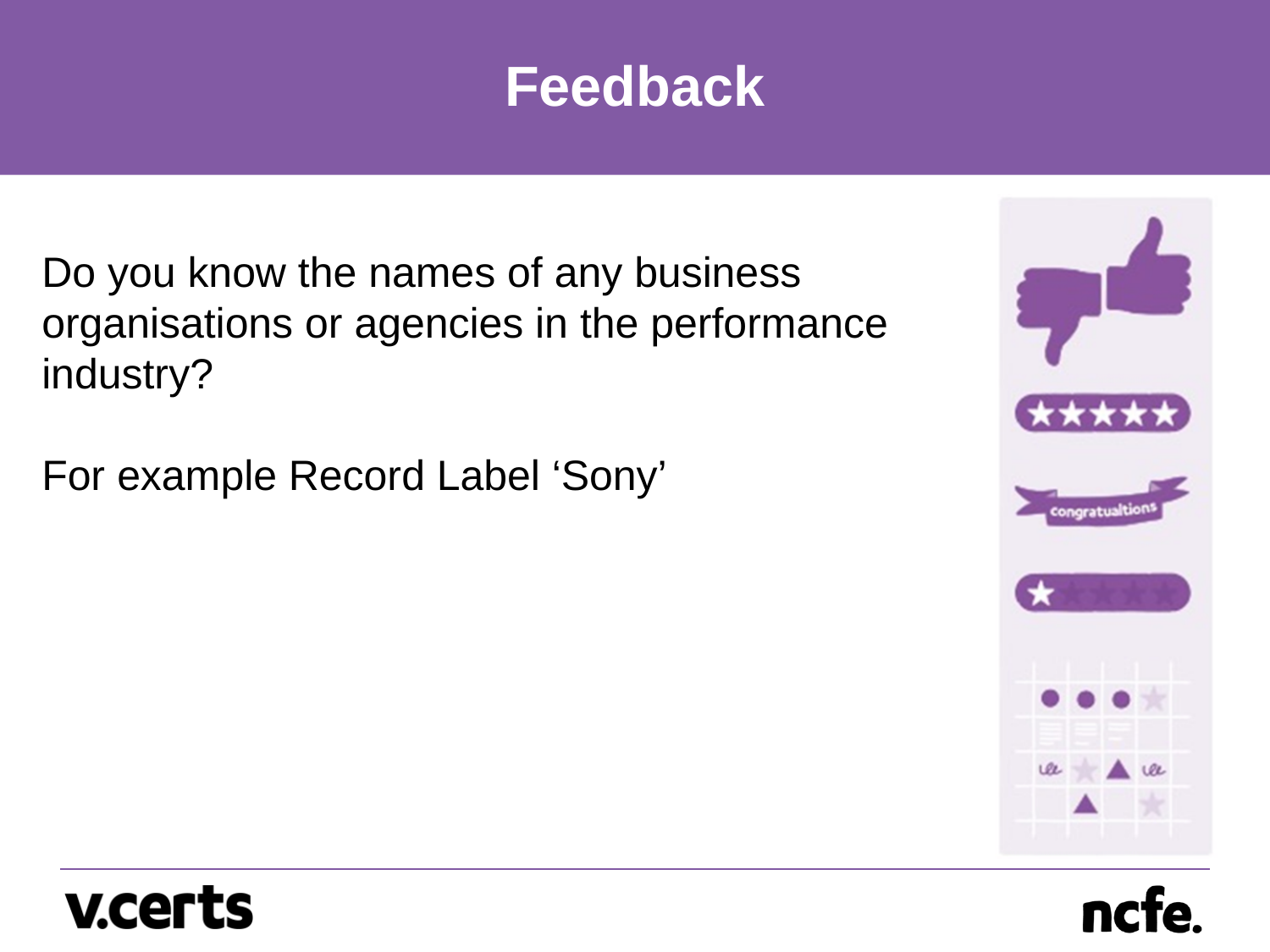

# Feedback

Do you know the names of any business organisations or agencies in the performance industry?

For example Record Label ‘Sony’